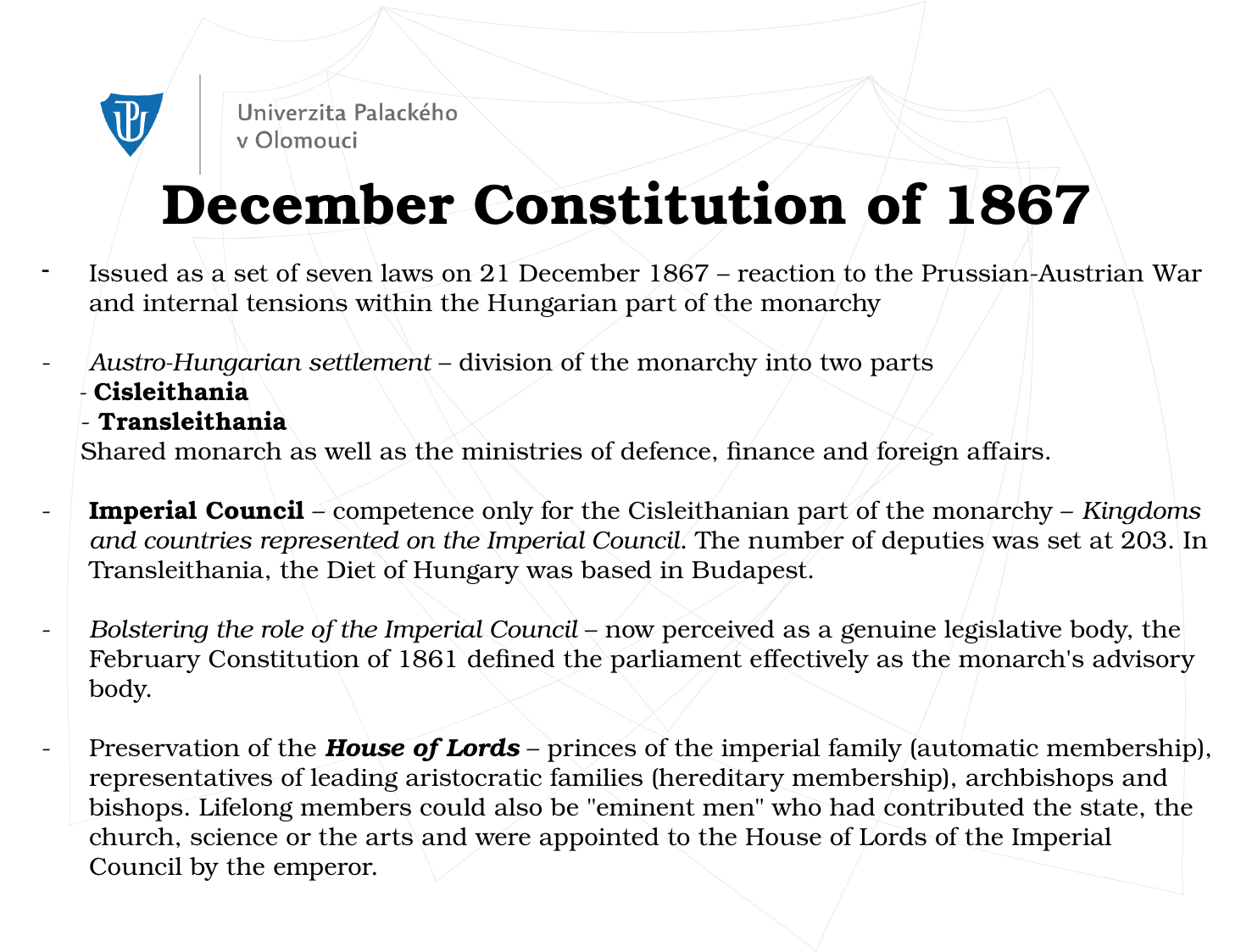

December Constitution of 1867

Issued as a set of seven laws on 21 December 1867 – reaction to the Prussian-Austrian War and internal tensions within the Hungarian part of the monarchy

Austro-Hungarian settlement – division of the monarchy into two parts
     - Cisleithania
     - Transleithania
     Shared monarch as well as the ministries of defence, finance and foreign affairs.

Imperial Council – competence only for the Cisleithanian part of the monarchy – Kingdoms and countries represented on the Imperial Council. The number of deputies was set at 203. In Transleithania, the Diet of Hungary was based in Budapest.

Bolstering the role of the Imperial Council – now perceived as a genuine legislative body, the February Constitution of 1861 defined the parliament effectively as the monarch's advisory body.

Preservation of the House of Lords – princes of the imperial family (automatic membership), representatives of leading aristocratic families (hereditary membership), archbishops and bishops. Lifelong members could also be "eminent men" who had contributed the state, the church, science or the arts and were appointed to the House of Lords of the Imperial Council by the emperor.